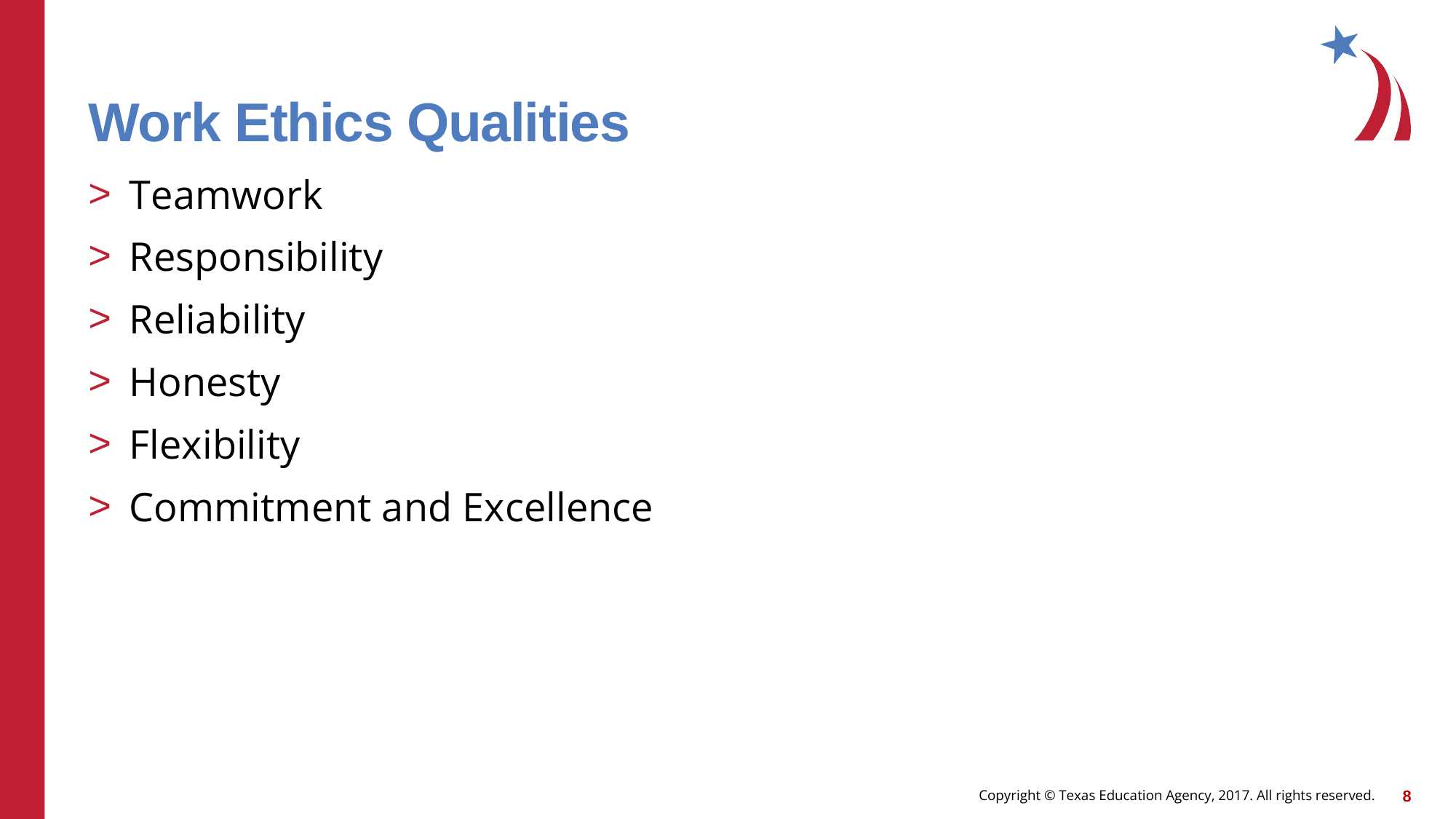

# Work Ethics Qualities
Teamwork
Responsibility
Reliability
Honesty
Flexibility
Commitment and Excellence